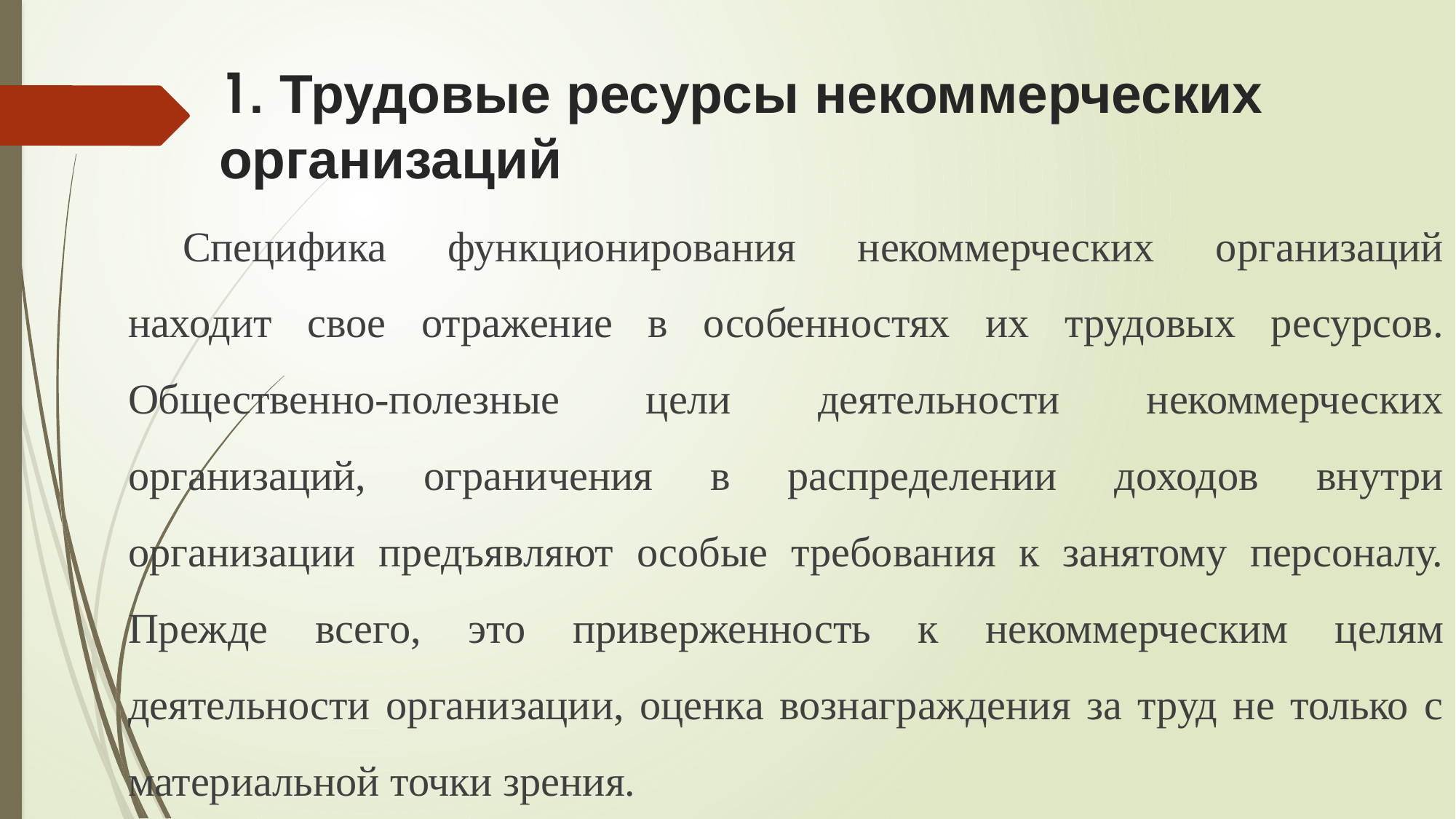

# 1. Трудовые ресурсы некоммерческих организаций
Специфика функционирования некоммерческих организаций находит свое отражение в особенностях их трудовых ресурсов. Общественно-полезные цели деятельности некоммерческих организаций, ограничения в распределении доходов внутри организации предъявляют особые требования к занятому персоналу. Прежде всего, это приверженность к некоммерческим целям деятельности организации, оценка вознаграждения за труд не только с материальной точки зрения.